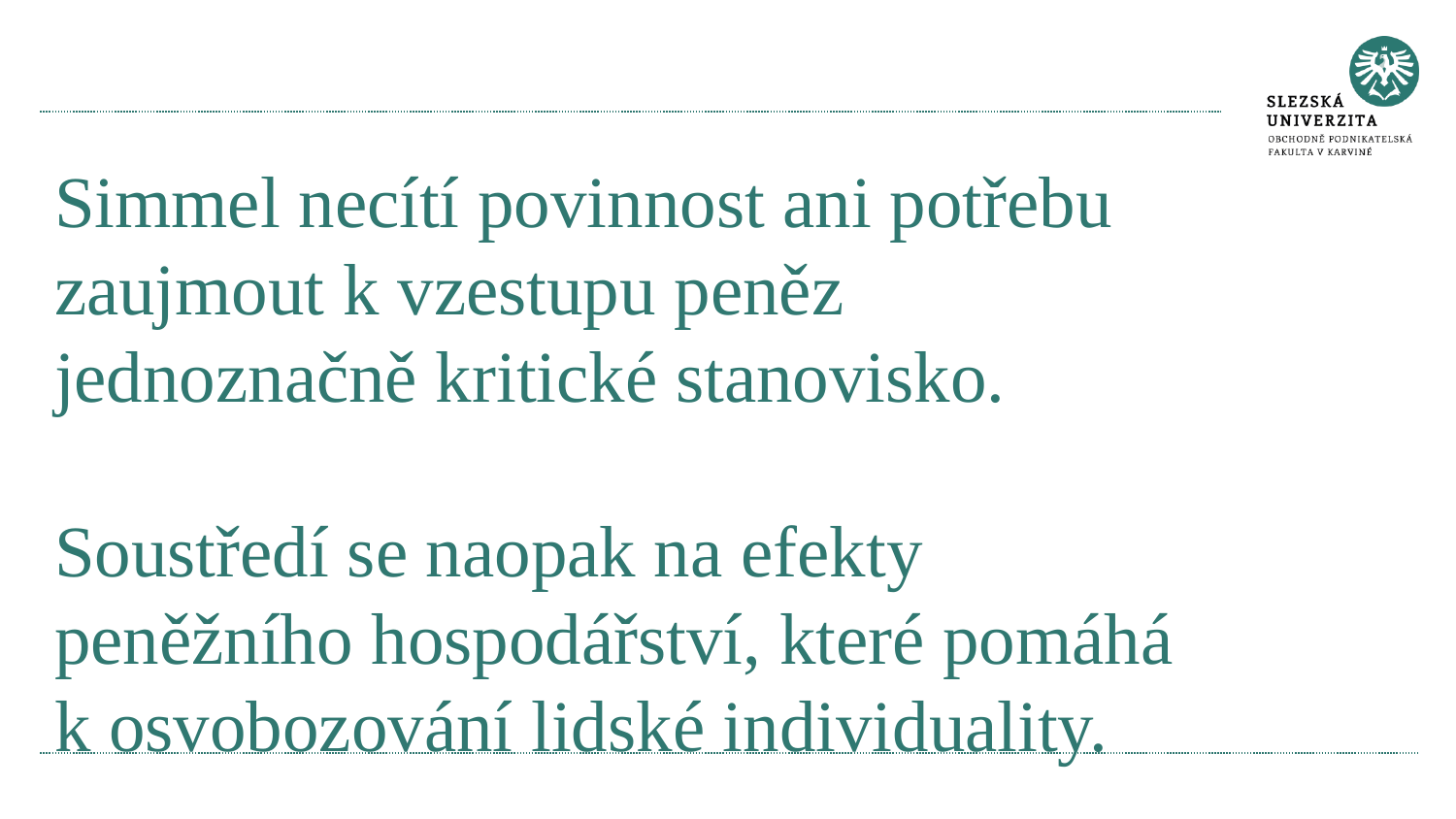

# Simmel necítí povinnost ani potřebu zaujmout k vzestupu peněz jednoznačně kritické stanovisko. Soustředí se naopak na efekty peněžního hospodářství, které pomáhá k osvobozování lidské individuality.